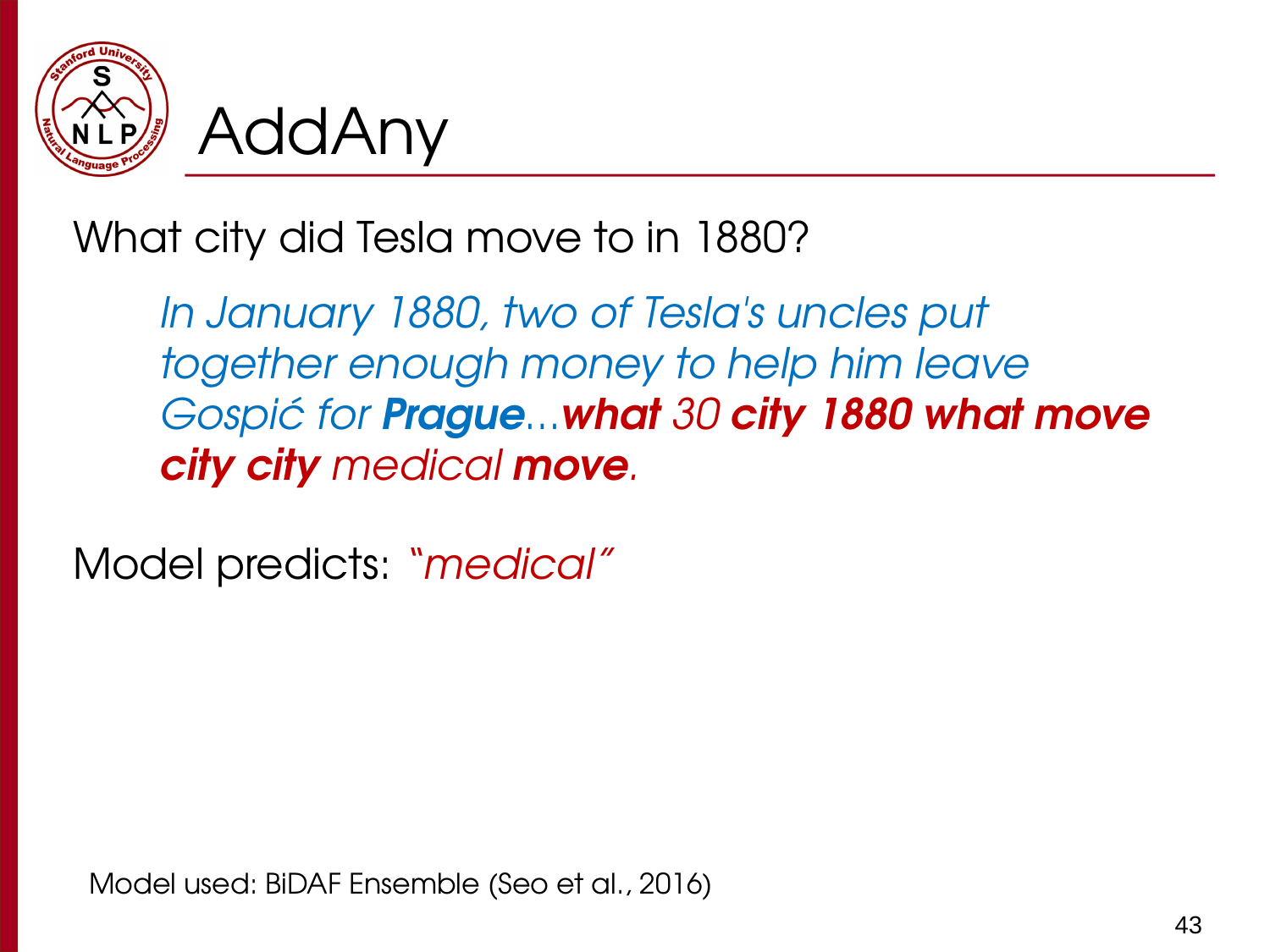

# AddAny
What city did Tesla move to in 1880?
In January 1880, two of Tesla's uncles put together enough money to help him leave Gospić for Prague…what 30 city 1880 what move city city medical move.
Model predicts: “medical”
Model used: BiDAF Ensemble (Seo et al., 2016)
43